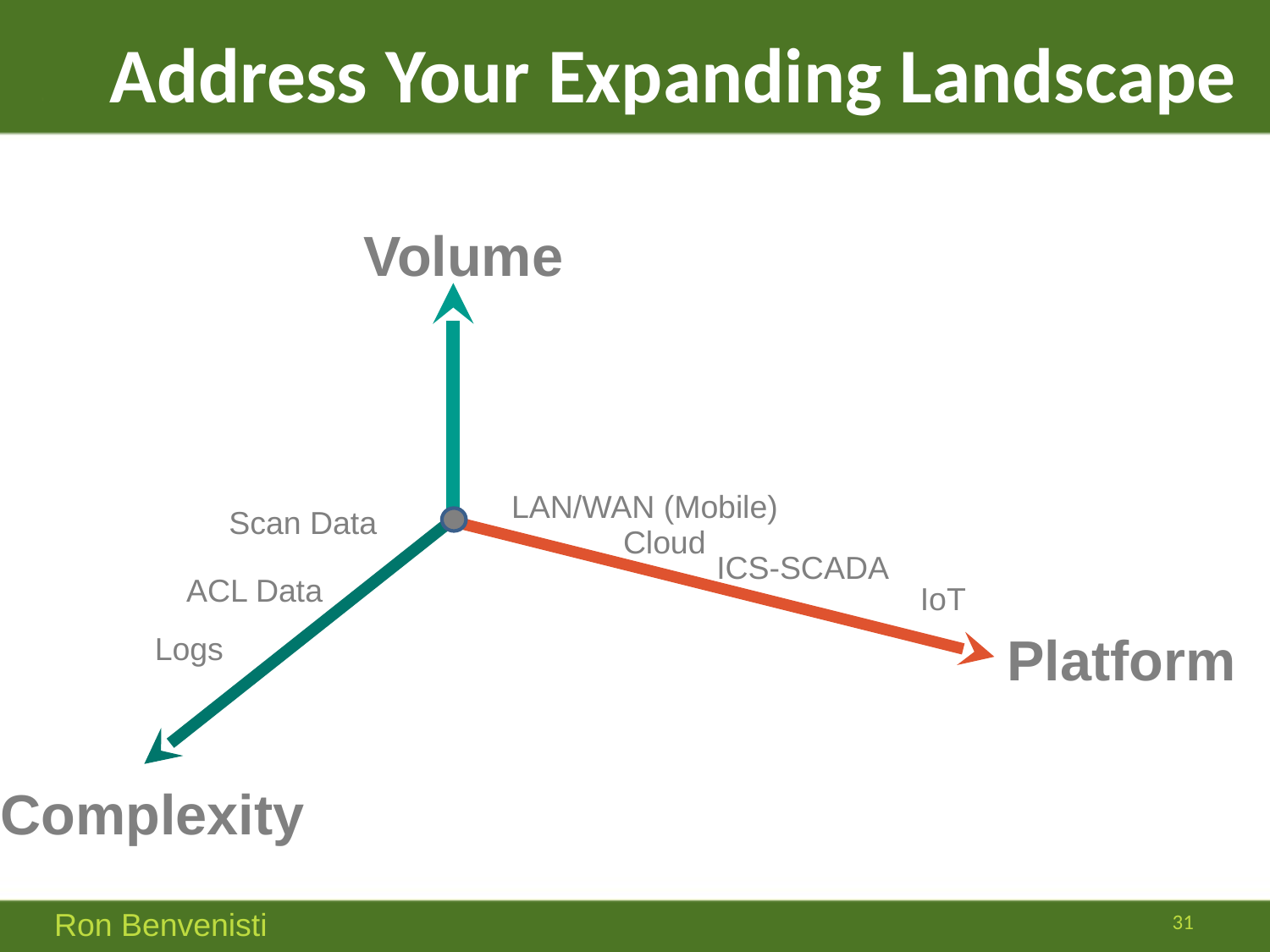

# Address Your Expanding Landscape
Volume
LAN/WAN (Mobile)
Scan Data

Cloud
ICS-SCADA
ACL Data
IoT
Platform
Logs
Complexity
31
Ron Benvenisti